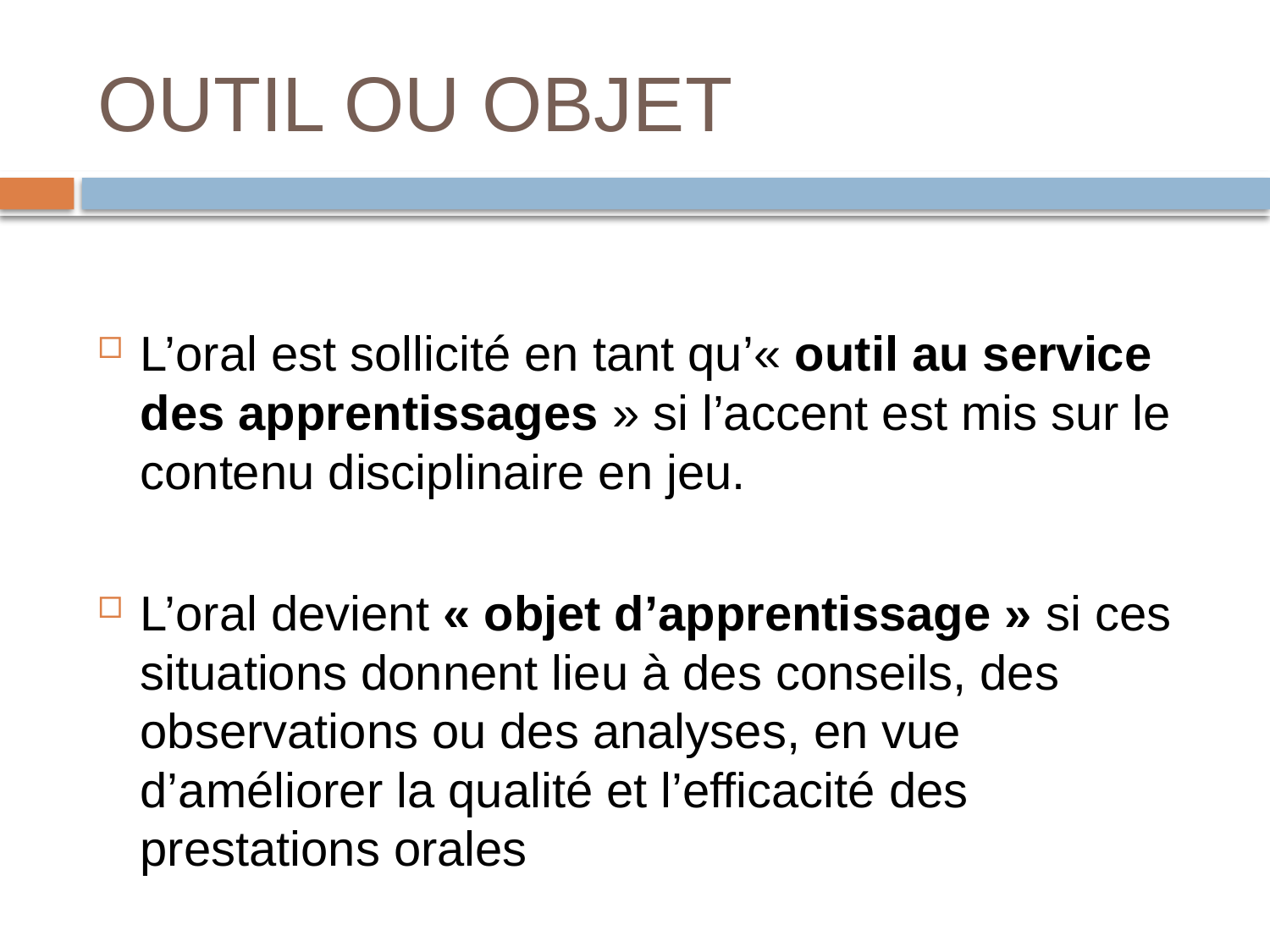

# OUTIL OU OBJET
L’oral est sollicité en tant qu’« outil au service des apprentissages » si l’accent est mis sur le contenu disciplinaire en jeu.

L’oral devient « objet d’apprentissage » si ces situations donnent lieu à des conseils, des observations ou des analyses, en vue d’améliorer la qualité et l’efficacité des prestations orales